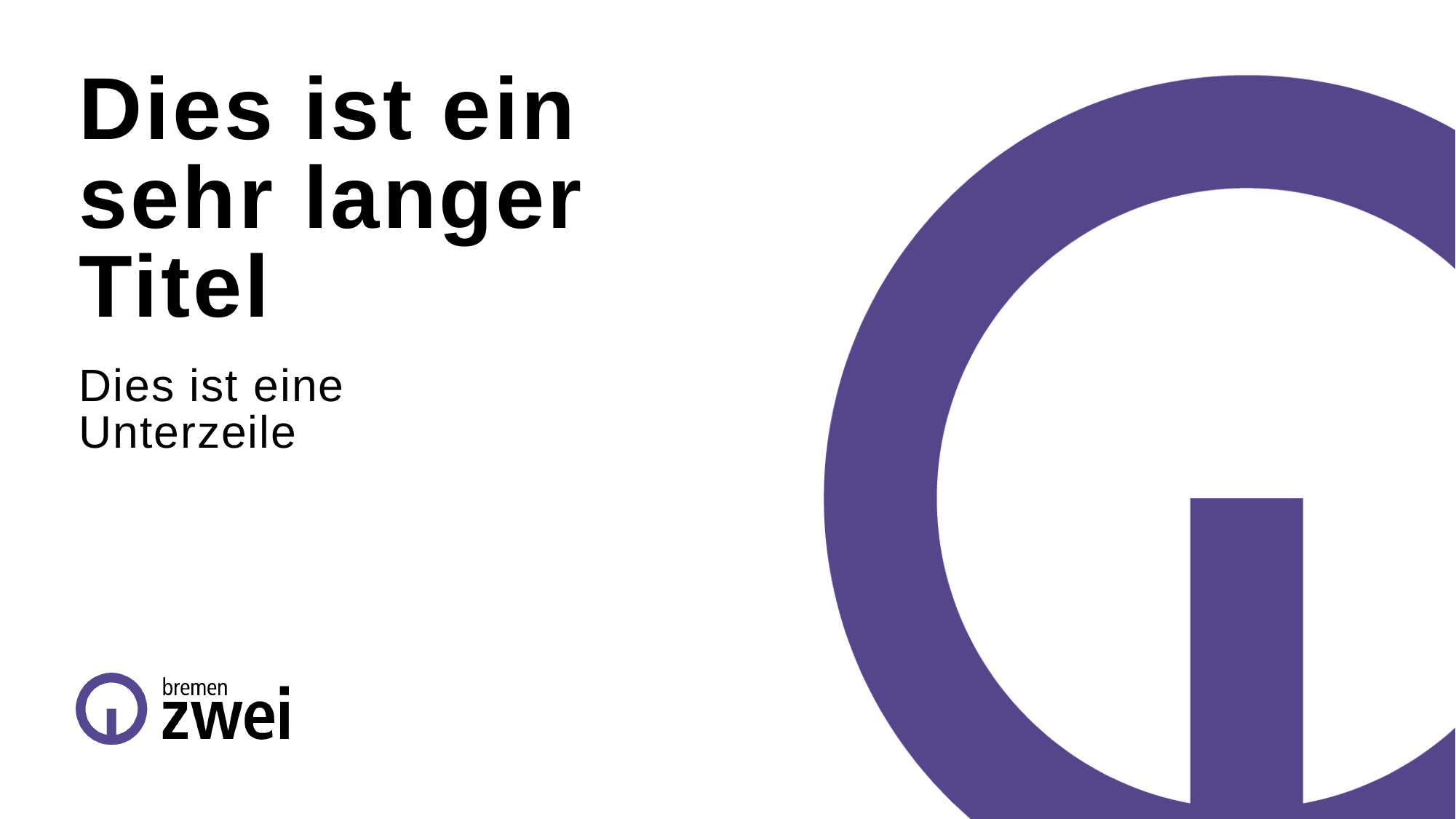

Dies ist ein
sehr langer
Titel
Dies ist eine
Unterzeile